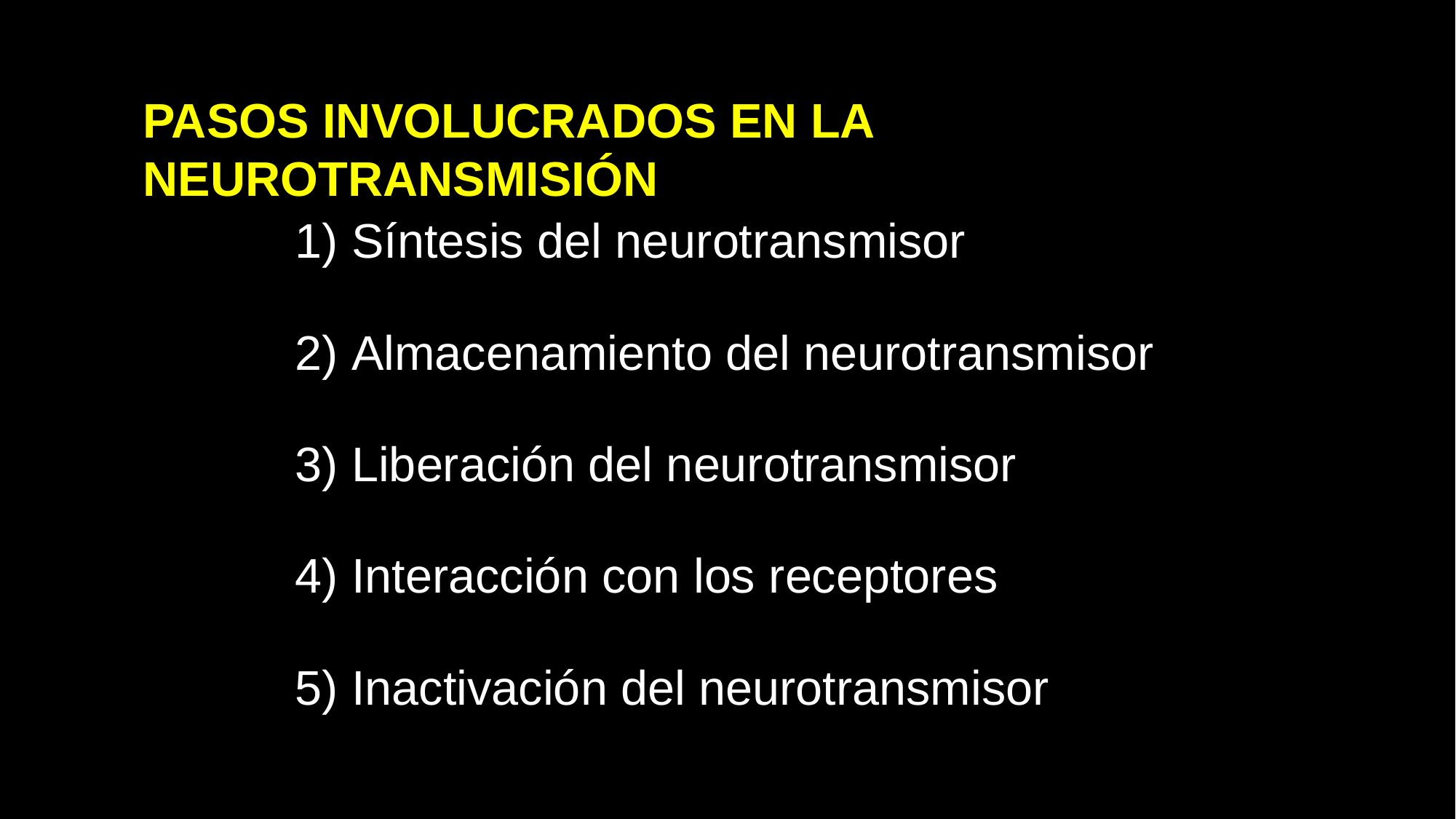

PASOS INVOLUCRADOS EN LA NEUROTRANSMISIÓN
 Síntesis del neurotransmisor
 Almacenamiento del neurotransmisor
 Liberación del neurotransmisor
 Interacción con los receptores
 Inactivación del neurotransmisor